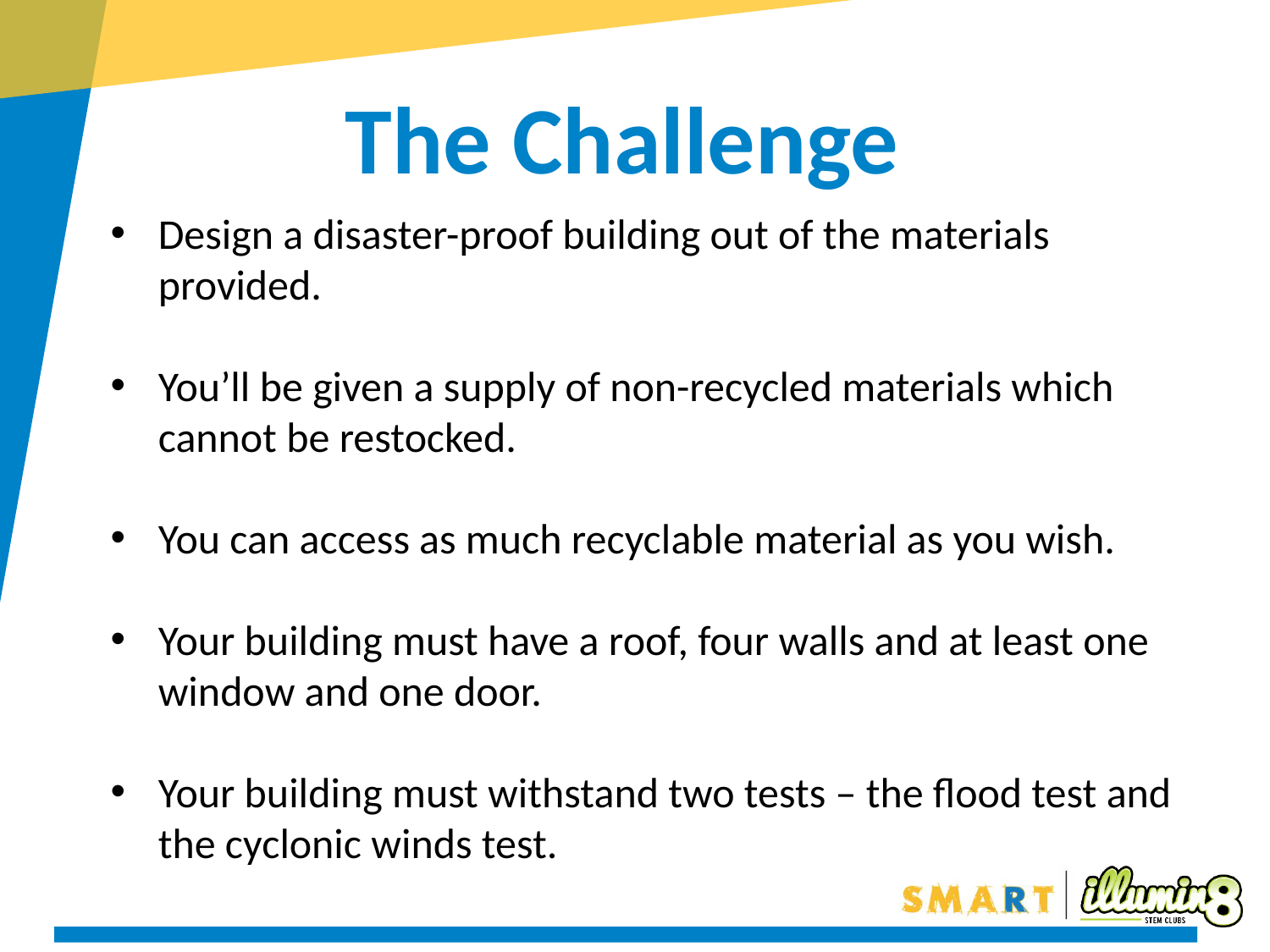

The Challenge
Design a disaster-proof building out of the materials provided.

You’ll be given a supply of non-recycled materials which cannot be restocked.

You can access as much recyclable material as you wish.

Your building must have a roof, four walls and at least one window and one door.

Your building must withstand two tests – the flood test and the cyclonic winds test.